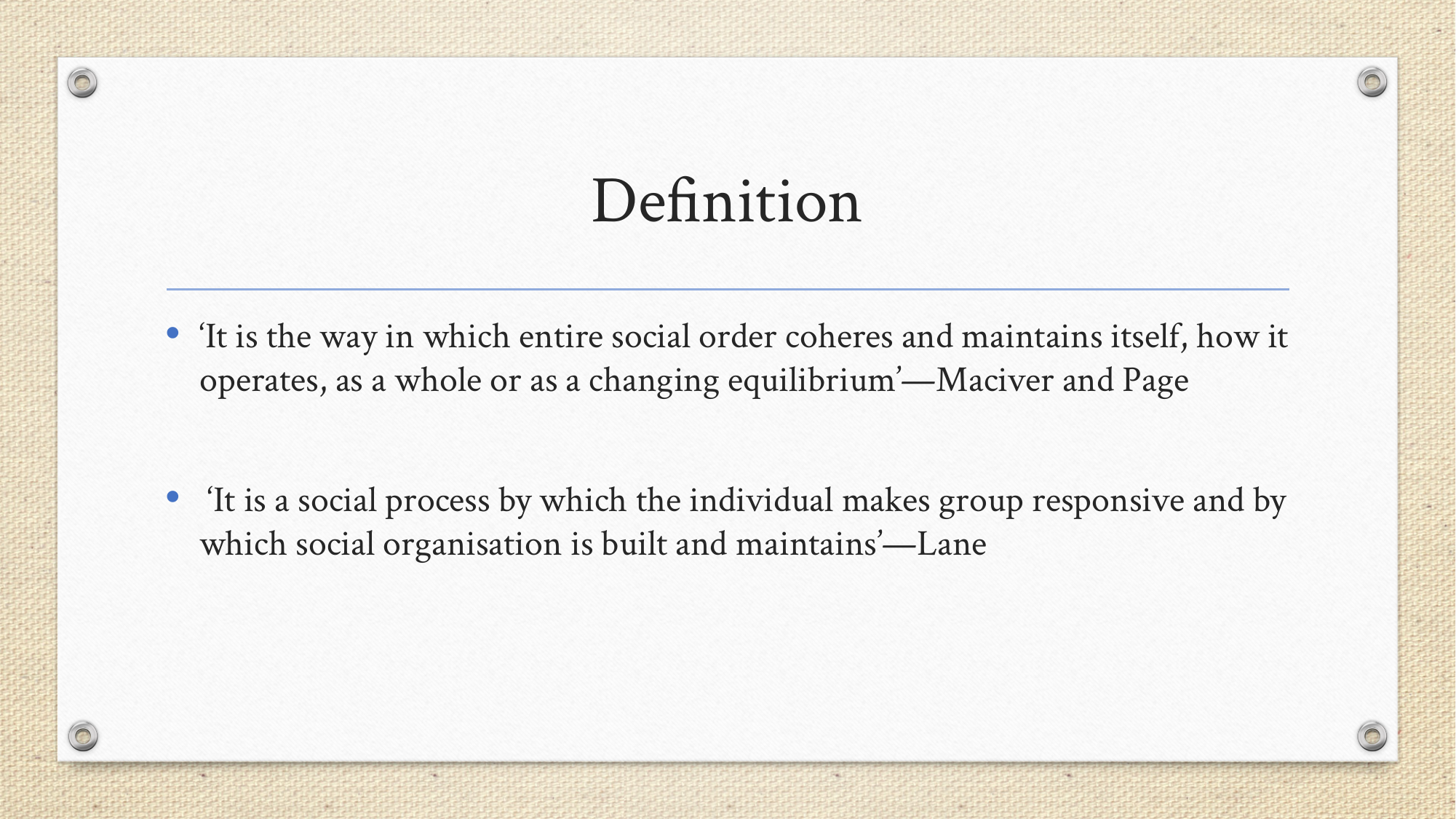

# Definition
‘It is the way in which entire social order coheres and maintains itself, how it operates, as a whole or as a changing equilibrium’—Maciver and Page

 ‘It is a social process by which the individual makes group responsive and by which social organisation is built and maintains’—Lane